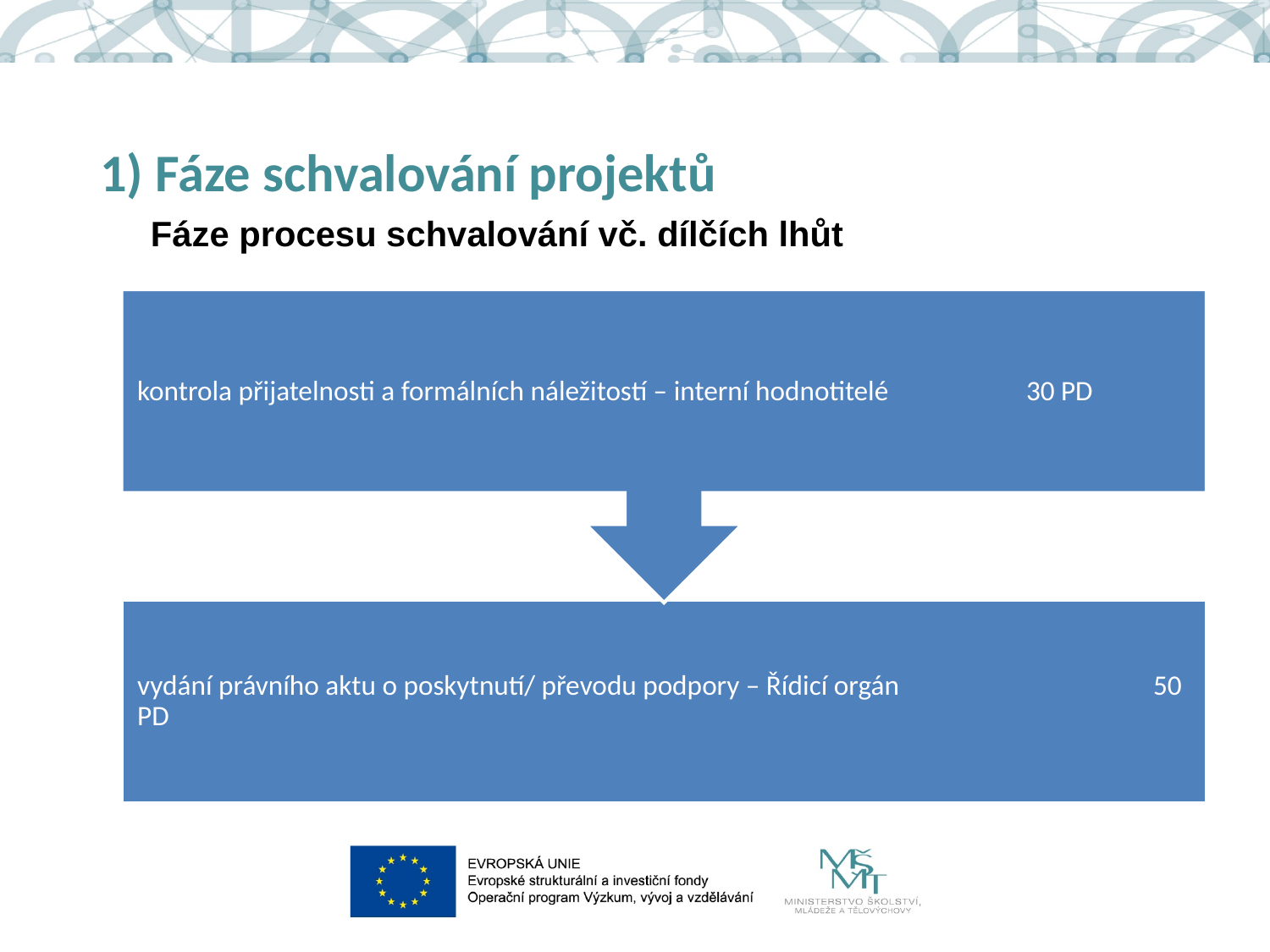

# 1) Fáze schvalování projektů
Fáze procesu schvalování vč. dílčích lhůt

vydání právního aktu o poskytnutí/ převodu podpory – Řídicí orgán		50 PD
kontrola přijatelnosti a formálních náležitostí – interní hodnotitelé		30 PD